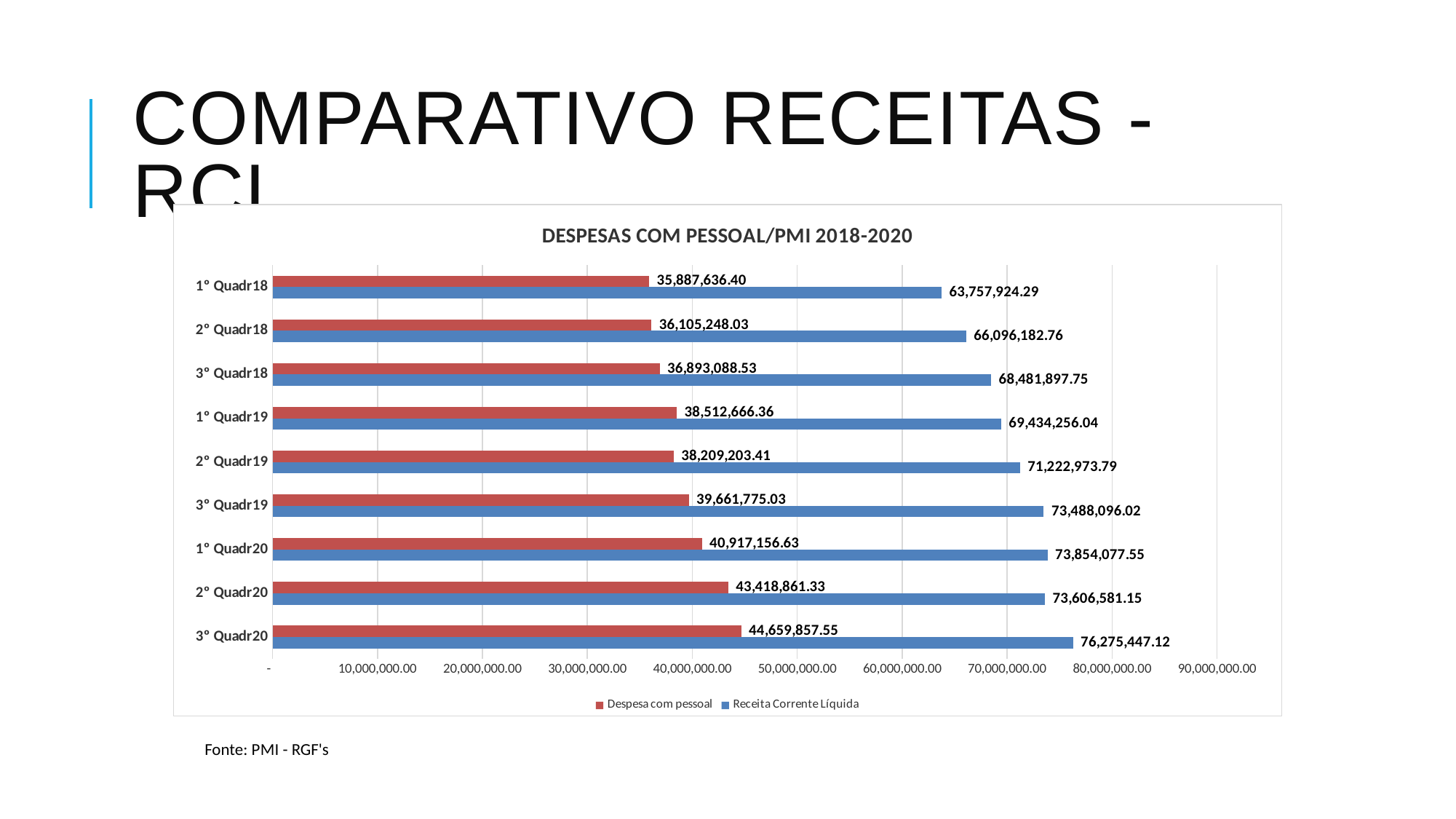

# COMPARATIVO RECEITAS - RCL

### Chart: DESPESAS COM PESSOAL/PMI 2018-2020

| Category | Receita Corrente Líquida | Despesa com pessoal |
|---|---|---|
| 3º Quadr20 | 76275447.12 | 44659857.55 |
| 2º Quadr20 | 73606581.15 | 43418861.33 |
| 1º Quadr20 | 73854077.55 | 40917156.63 |
| 3º Quadr19 | 73488096.02 | 39661775.03 |
| 2º Quadr19 | 71222973.79 | 38209203.41 |
| 1º Quadr19 | 69434256.04 | 38512666.36 |
| 3º Quadr18 | 68481897.75 | 36893088.53 |
| 2º Quadr18 | 66096182.76 | 36105248.03 |
| 1º Quadr18 | 63757924.29 | 35887636.4 |
Fonte: PMI - RGF's